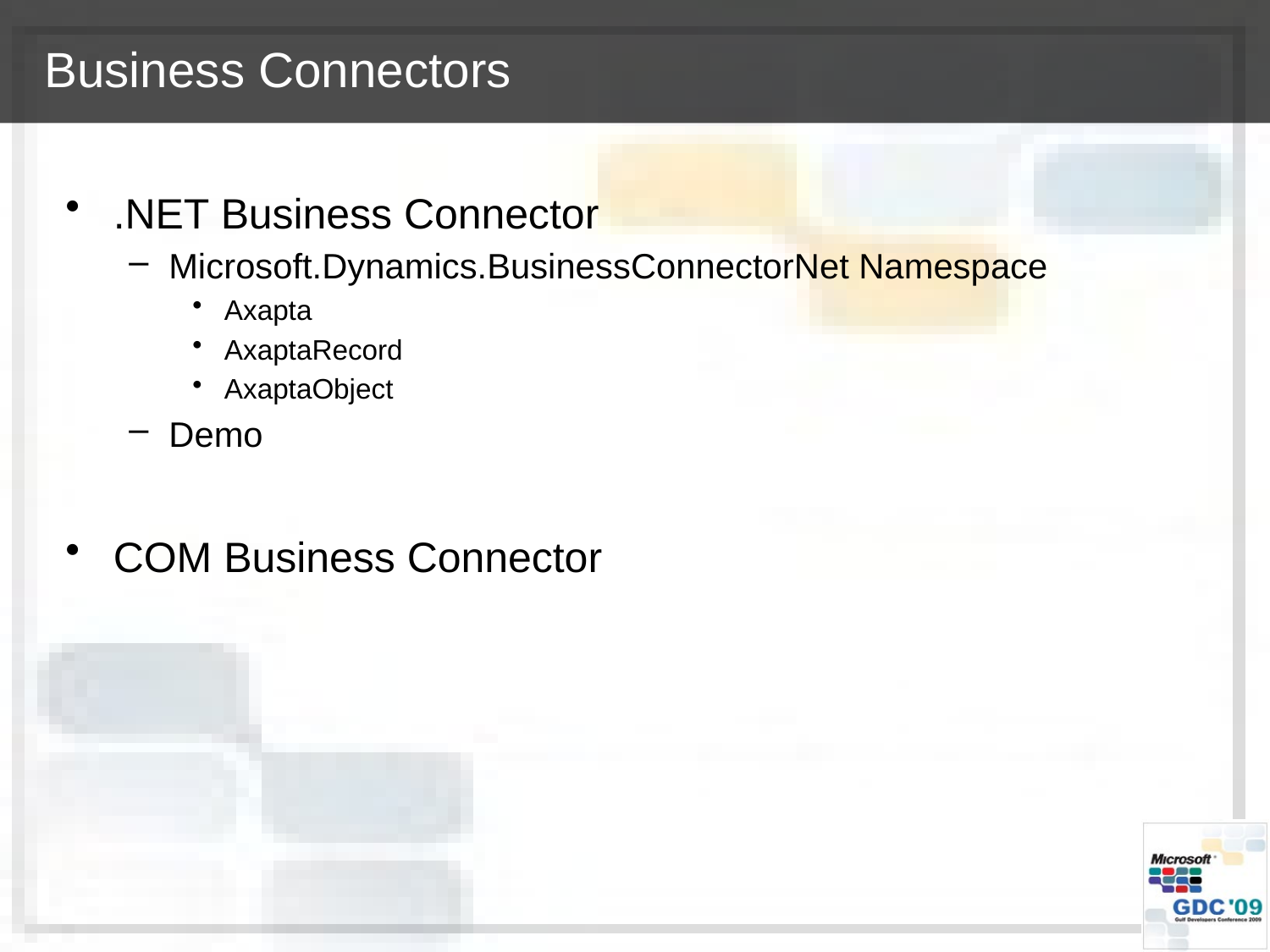

# Business Connectors
.NET Business Connector
Microsoft.Dynamics.BusinessConnectorNet Namespace
Axapta
AxaptaRecord
AxaptaObject
Demo

COM Business Connector